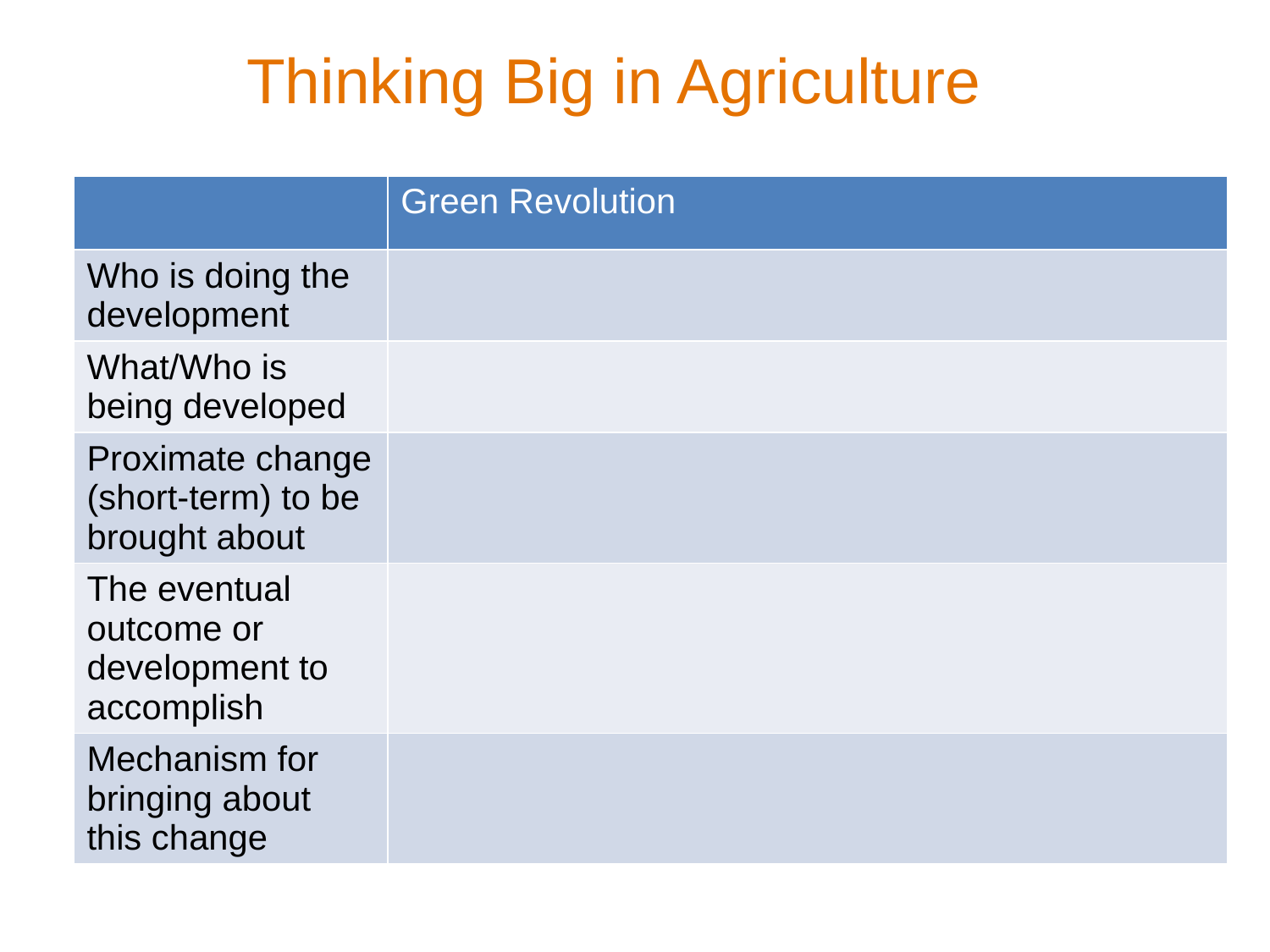

# Thinking Big in Agriculture
|  | Green Revolution |
| --- | --- |
| Who is doing the development |  |
| What/Who is being developed |  |
| Proximate change (short-term) to be brought about |  |
| The eventual outcome or development to accomplish |  |
| Mechanism for bringing about this change |  |